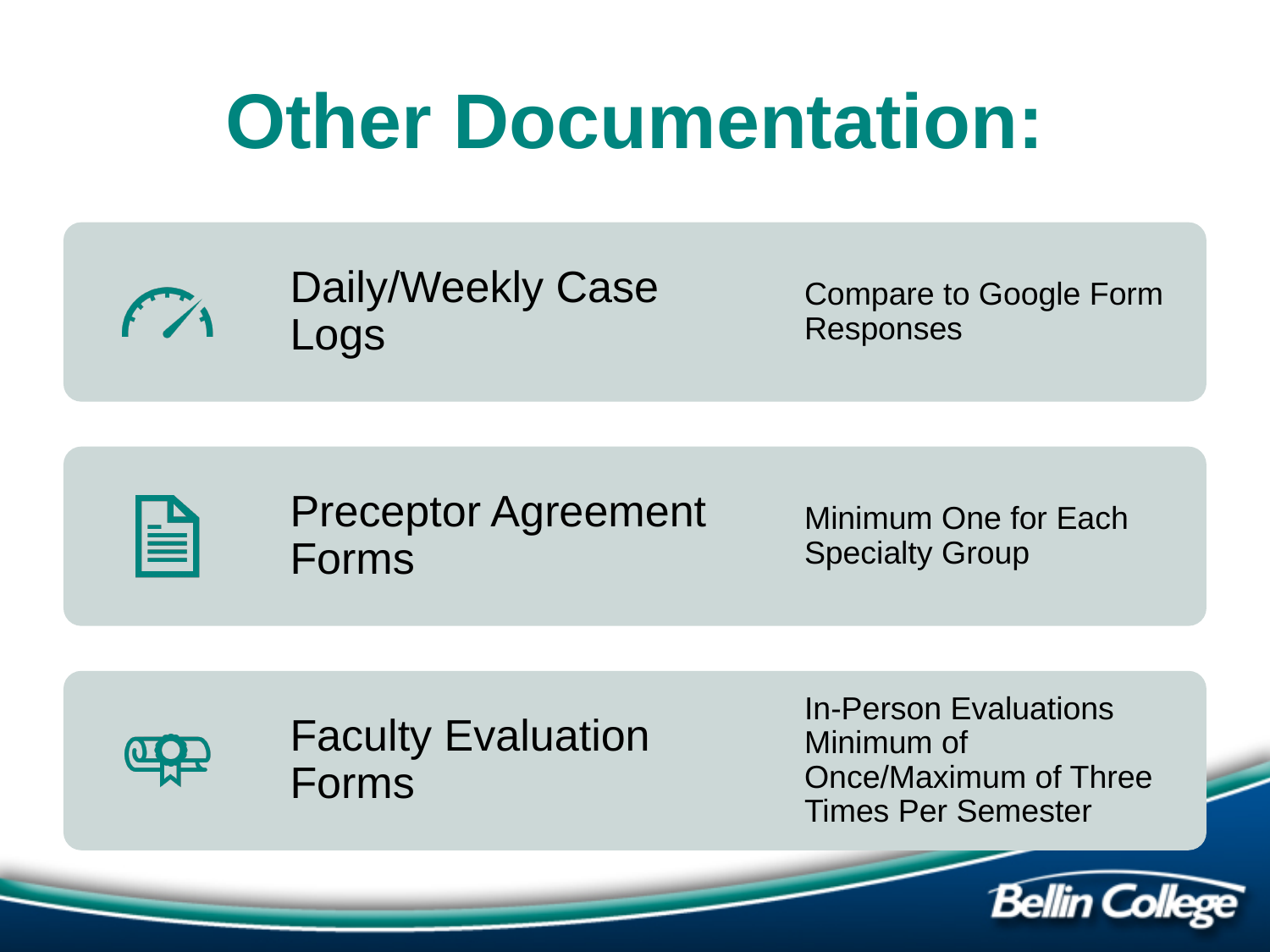

# Other Documentation:
Daily/Weekly Case Logs
Compare to Google Form Responses
Preceptor Agreement Forms
Minimum One for Each Specialty Group
Faculty Evaluation Forms
In-Person Evaluations Minimum of Once/Maximum of Three Times Per Semester